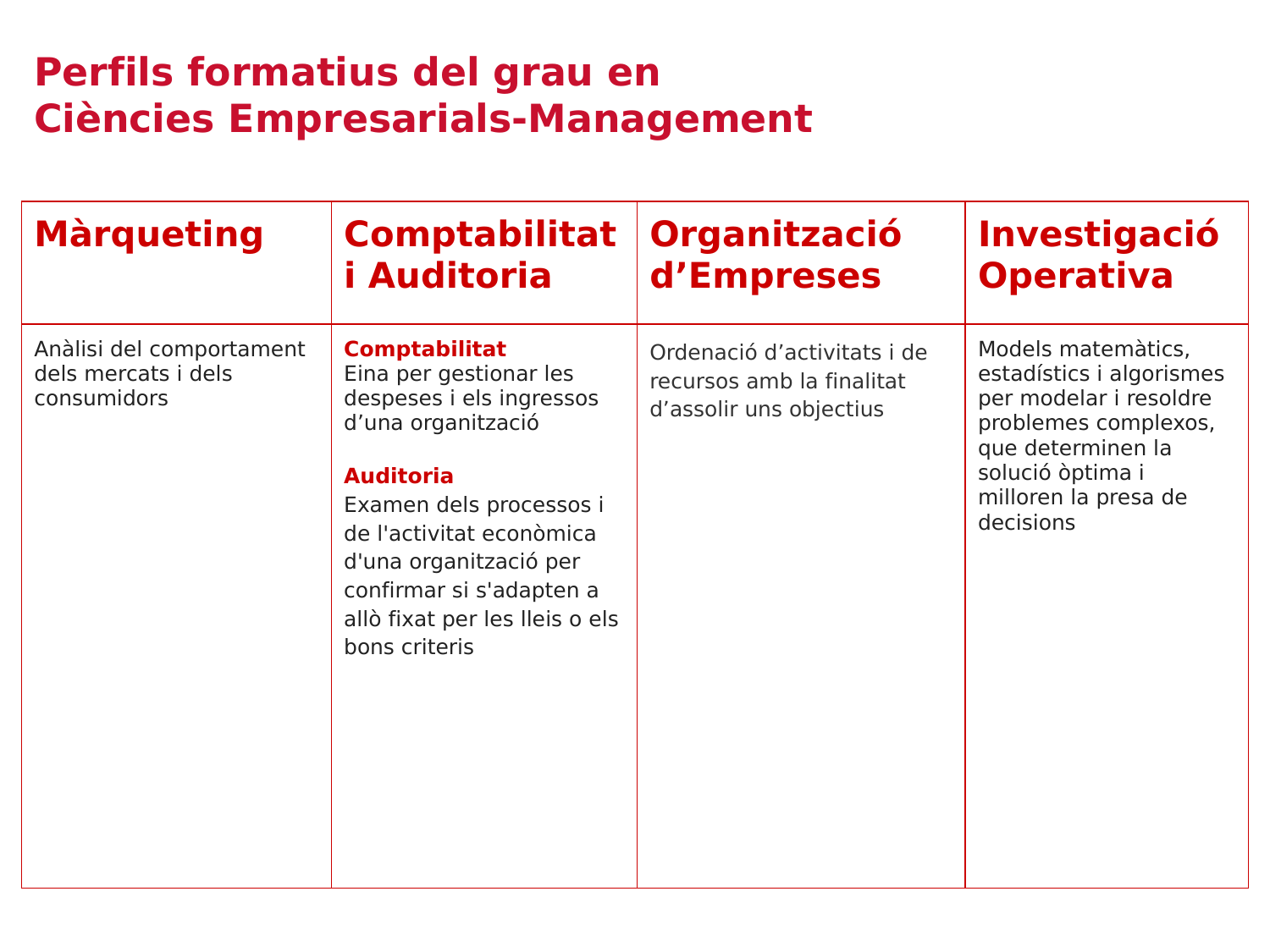

Perfils formatius del grau en
Ciències Empresarials-Management

| Màrqueting | Comptabilitat i Auditoria | Organització d’Empreses | Investigació Operativa |
| --- | --- | --- | --- |
| Anàlisi del comportament dels mercats i dels consumidors | Comptabilitat Eina per gestionar les despeses i els ingressos d’una organització Auditoria Examen dels processos i de l'activitat econòmica d'una organització per confirmar si s'adapten a allò fixat per les lleis o els bons criteris | Ordenació d’activitats i de recursos amb la finalitat d’assolir uns objectius | Models matemàtics, estadístics i algorismes per modelar i resoldre problemes complexos, que determinen la solució òptima i milloren la presa de decisions |